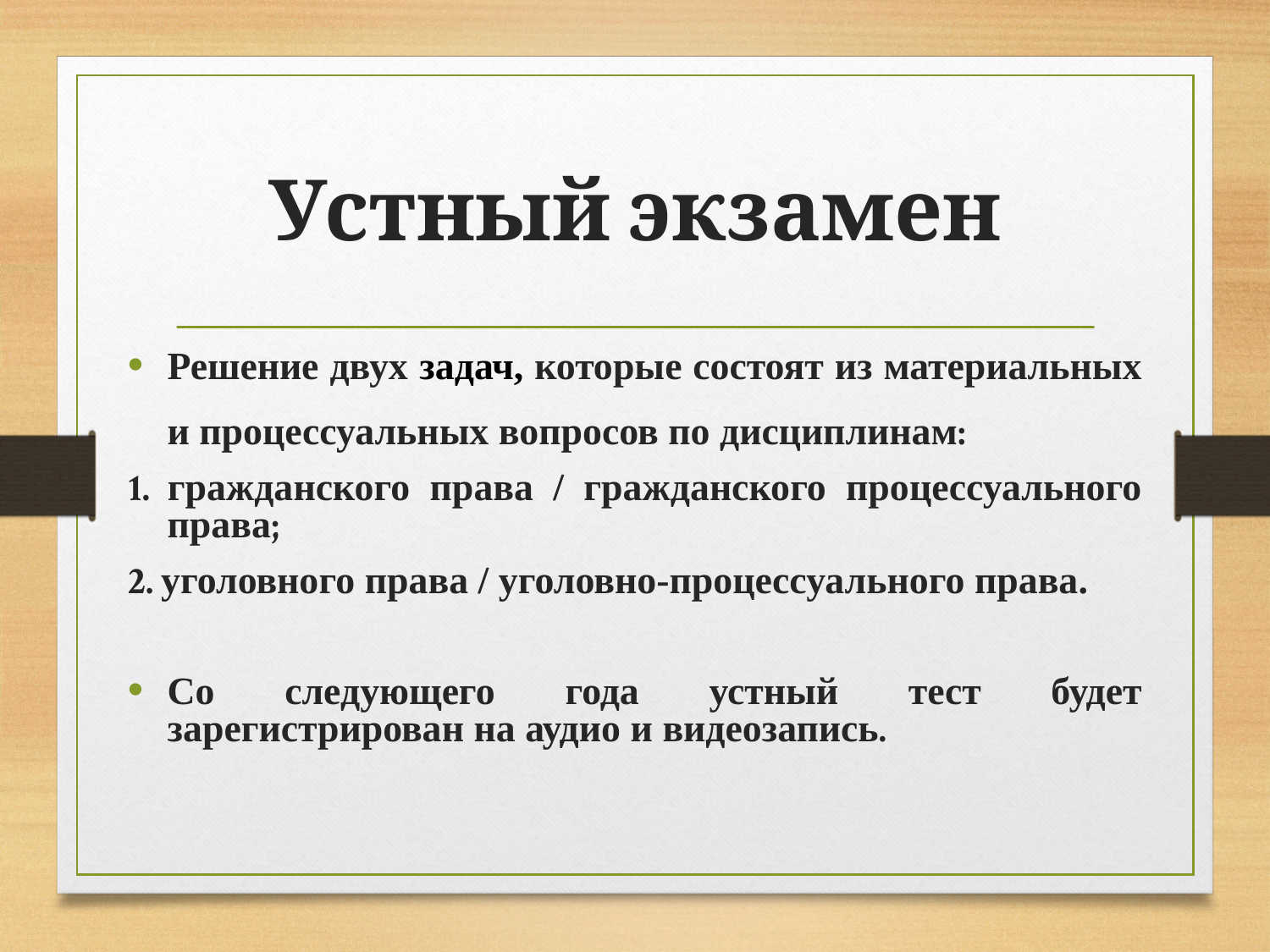

# Устный экзамен
Решение двух задач, которые состоят из материальных и процессуальных вопросов по дисциплинам:
1. гражданского права / гражданского процессуального права;
2. уголовного права / уголовно-процессуального права.

Со следующего года устный тест будет зарегистрирован на аудио и видеозапись.